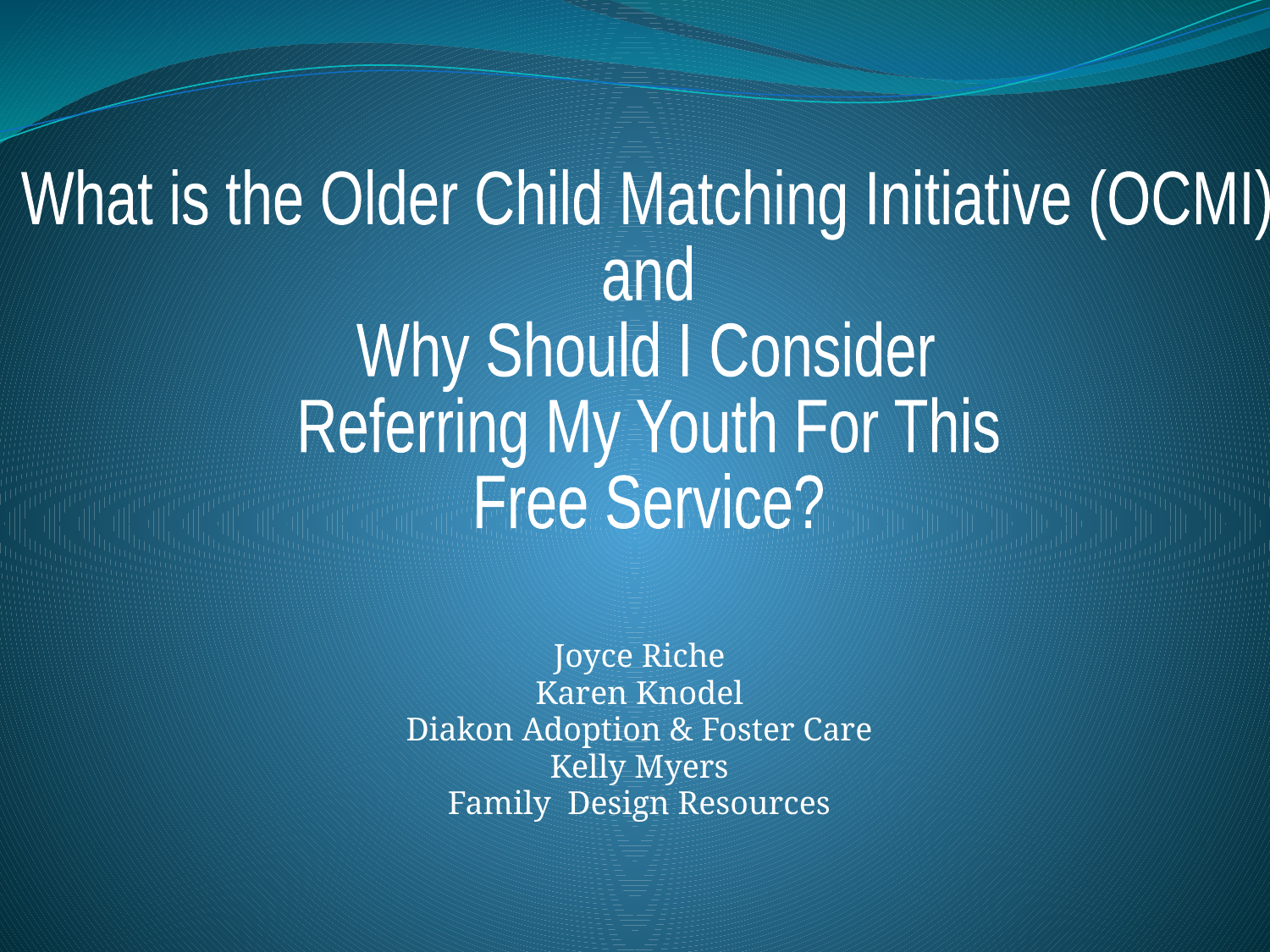

What is the Older Child Matching Initiative (OCMI)
and
Why Should I Consider
Referring My Youth For This
Free Service?

Joyce Riche
Karen Knodel
Diakon Adoption & Foster Care
Kelly Myers
Family  Design Resources